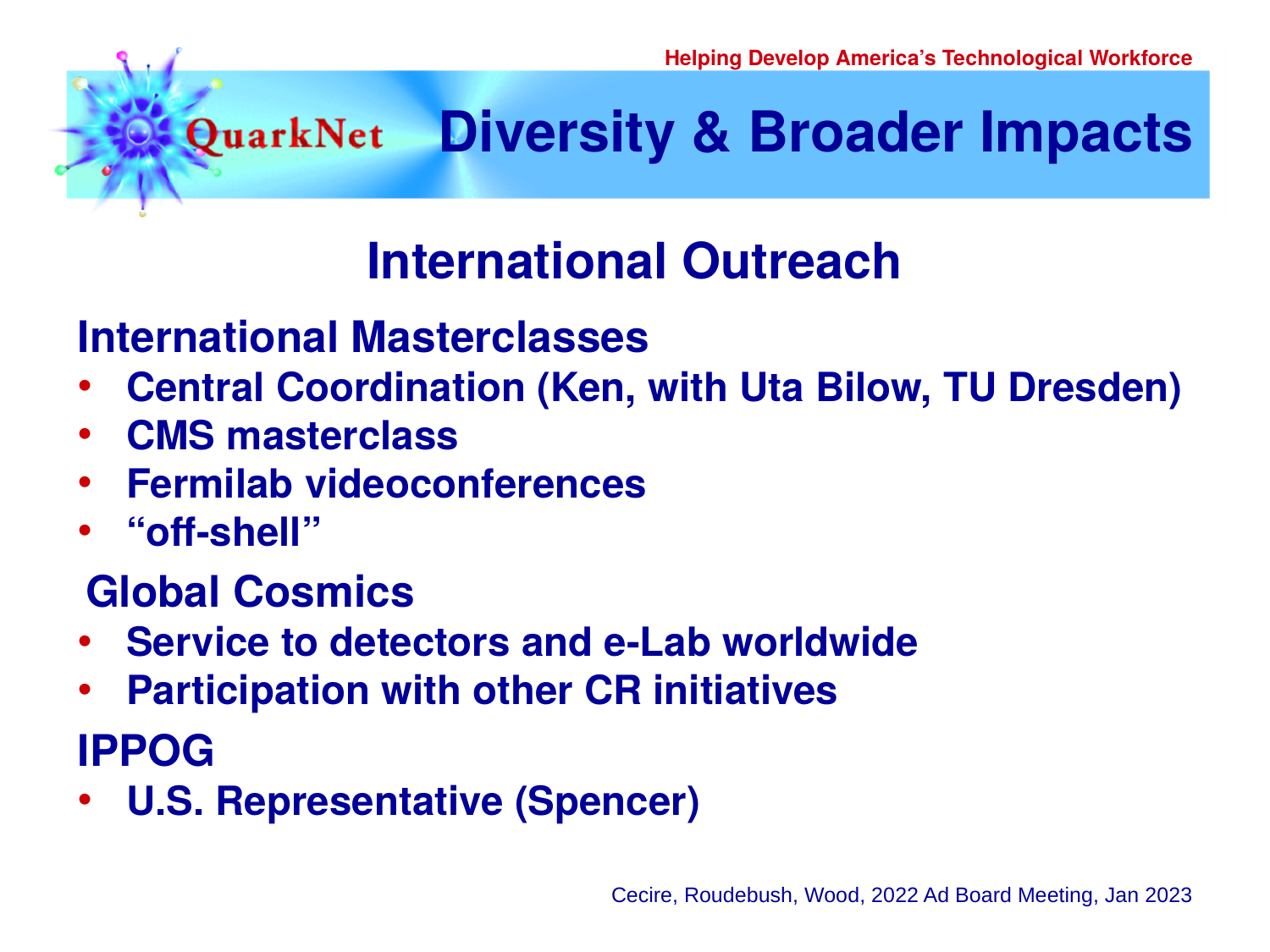

# Diversity & Broader Impacts
International Outreach
International Masterclasses
Central Coordination (Ken, with Uta Bilow, TU Dresden)
CMS masterclass
Fermilab videoconferences
“off-shell”
Global Cosmics
Service to detectors and e-Lab worldwide
Participation with other CR initiatives
IPPOG
U.S. Representative (Spencer)